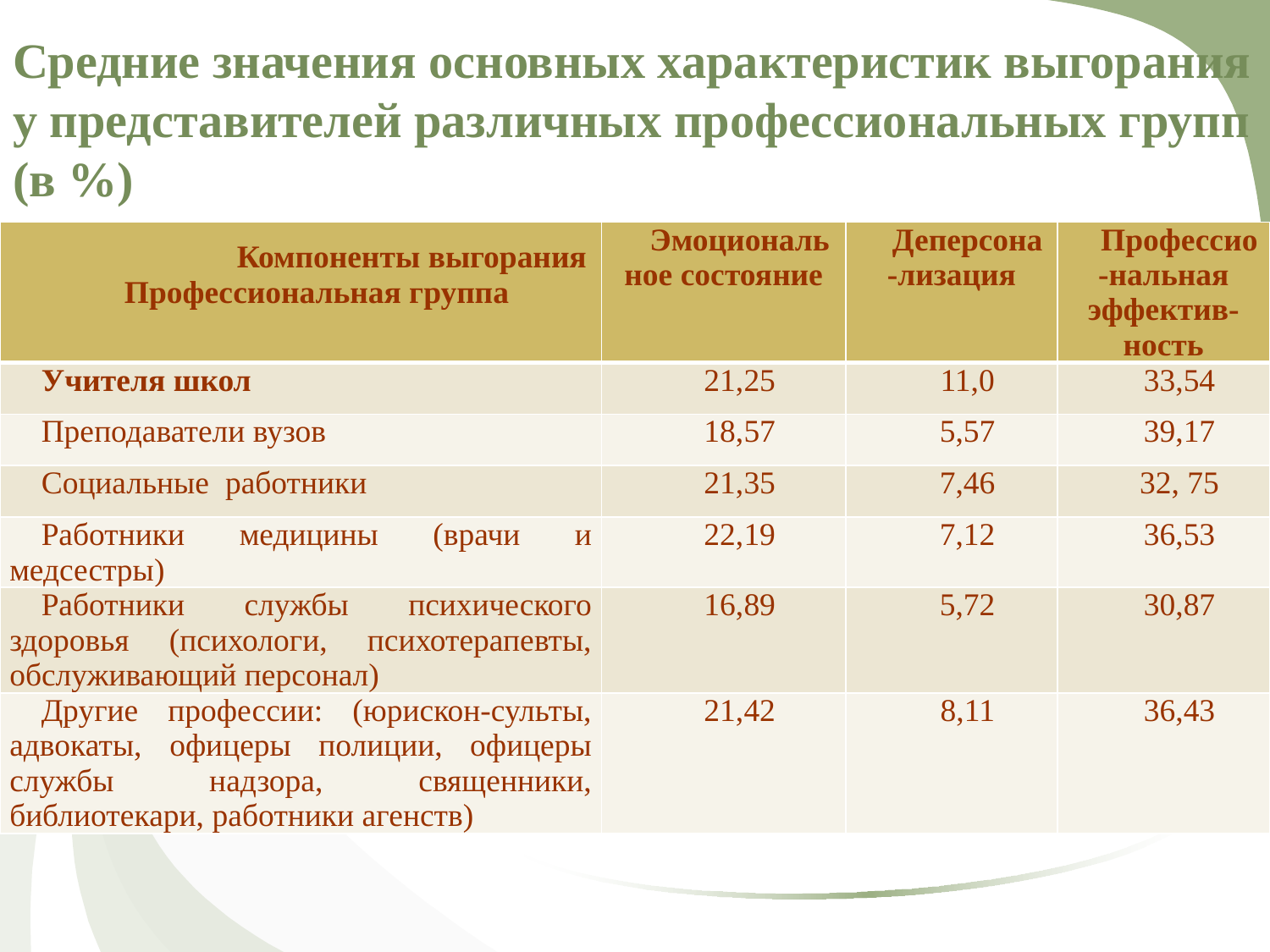

# Средние значения основных характеристик выгорания у представителей различных профессиональных групп (в %)
| Компоненты выгорания Профессиональная группа | Эмоциональное состояние | Деперсона-лизация | Профессио-нальная эффектив-ность |
| --- | --- | --- | --- |
| Учителя школ | 21,25 | 11,0 | 33,54 |
| Преподаватели вузов | 18,57 | 5,57 | 39,17 |
| Социальные работники | 21,35 | 7,46 | 32, 75 |
| Работники медицины (врачи и медсестры) | 22,19 | 7,12 | 36,53 |
| Работники службы психического здоровья (психологи, психотерапевты, обслуживающий персонал) | 16,89 | 5,72 | 30,87 |
| Другие профессии: (юрискон-сульты, адвокаты, офицеры полиции, офицеры службы надзора, священники, библиотекари, работники агенств) | 21,42 | 8,11 | 36,43 |